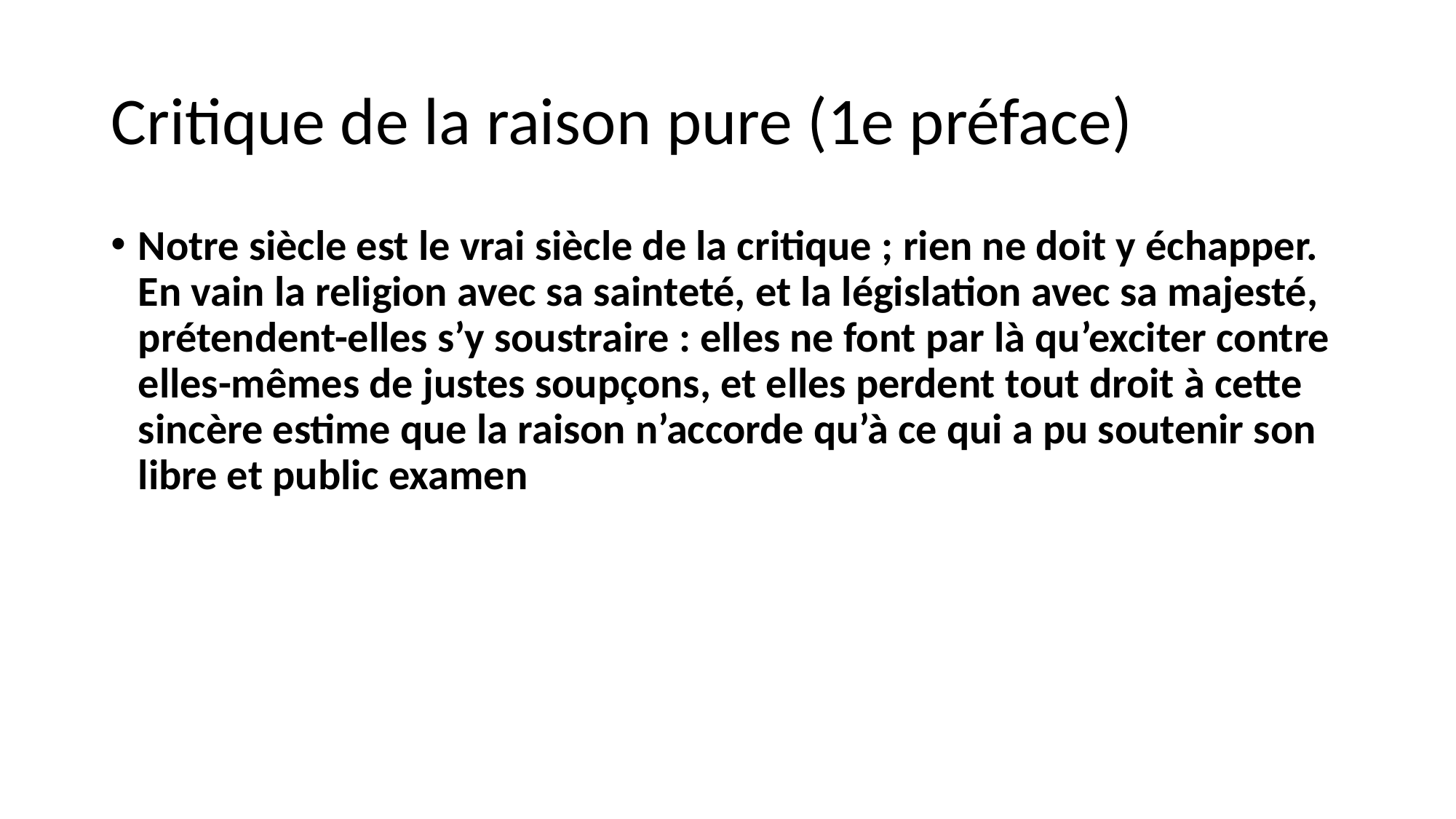

# Critique de la raison pure (1e préface)
Notre siècle est le vrai siècle de la critique ; rien ne doit y échapper. En vain la religion avec sa sainteté, et la législation avec sa majesté, prétendent-elles s’y soustraire : elles ne font par là qu’exciter contre elles-mêmes de justes soupçons, et elles perdent tout droit à cette sincère estime que la raison n’accorde qu’à ce qui a pu soutenir son libre et public examen